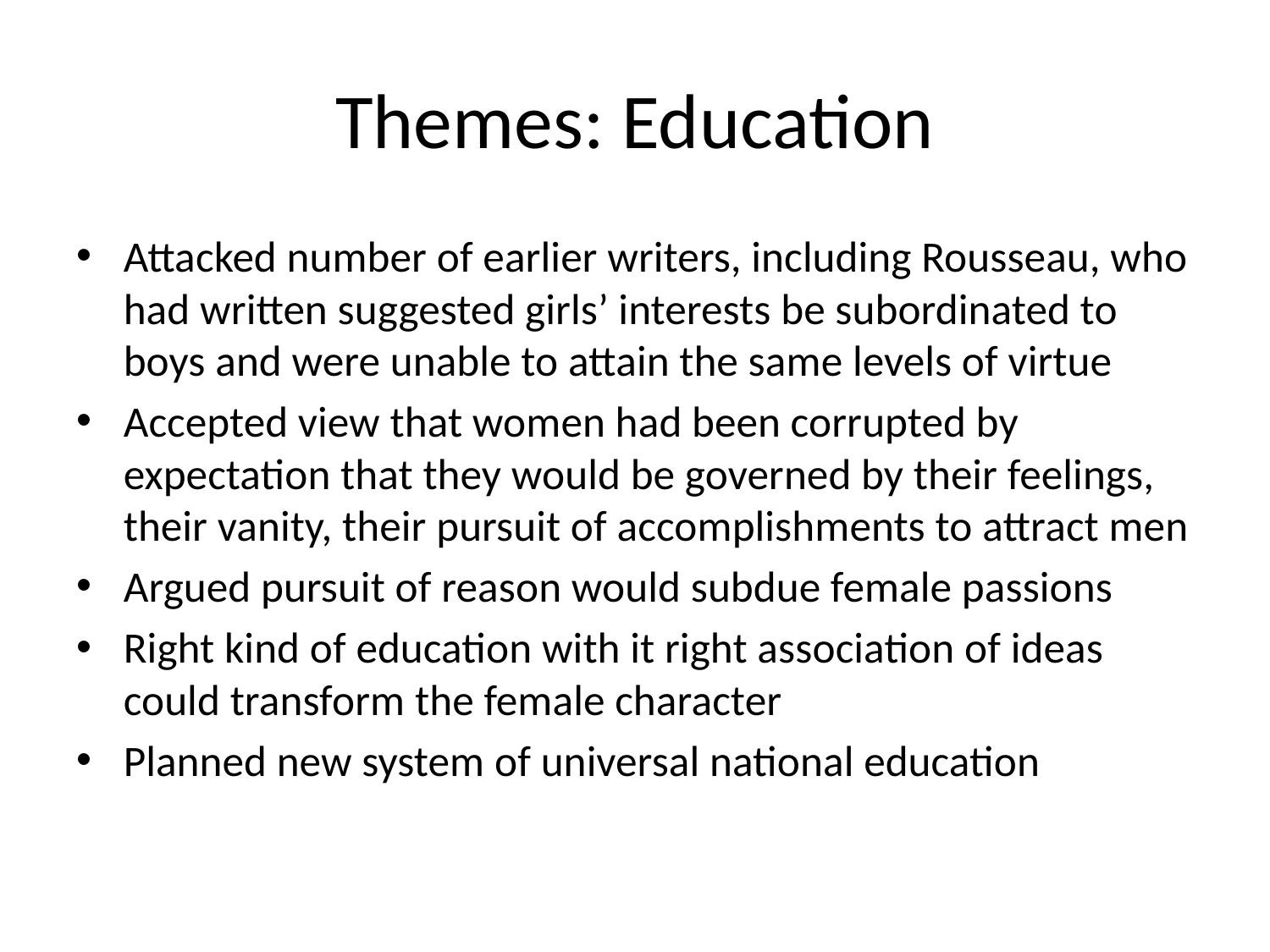

# Themes: Education
Attacked number of earlier writers, including Rousseau, who had written suggested girls’ interests be subordinated to boys and were unable to attain the same levels of virtue
Accepted view that women had been corrupted by expectation that they would be governed by their feelings, their vanity, their pursuit of accomplishments to attract men
Argued pursuit of reason would subdue female passions
Right kind of education with it right association of ideas could transform the female character
Planned new system of universal national education